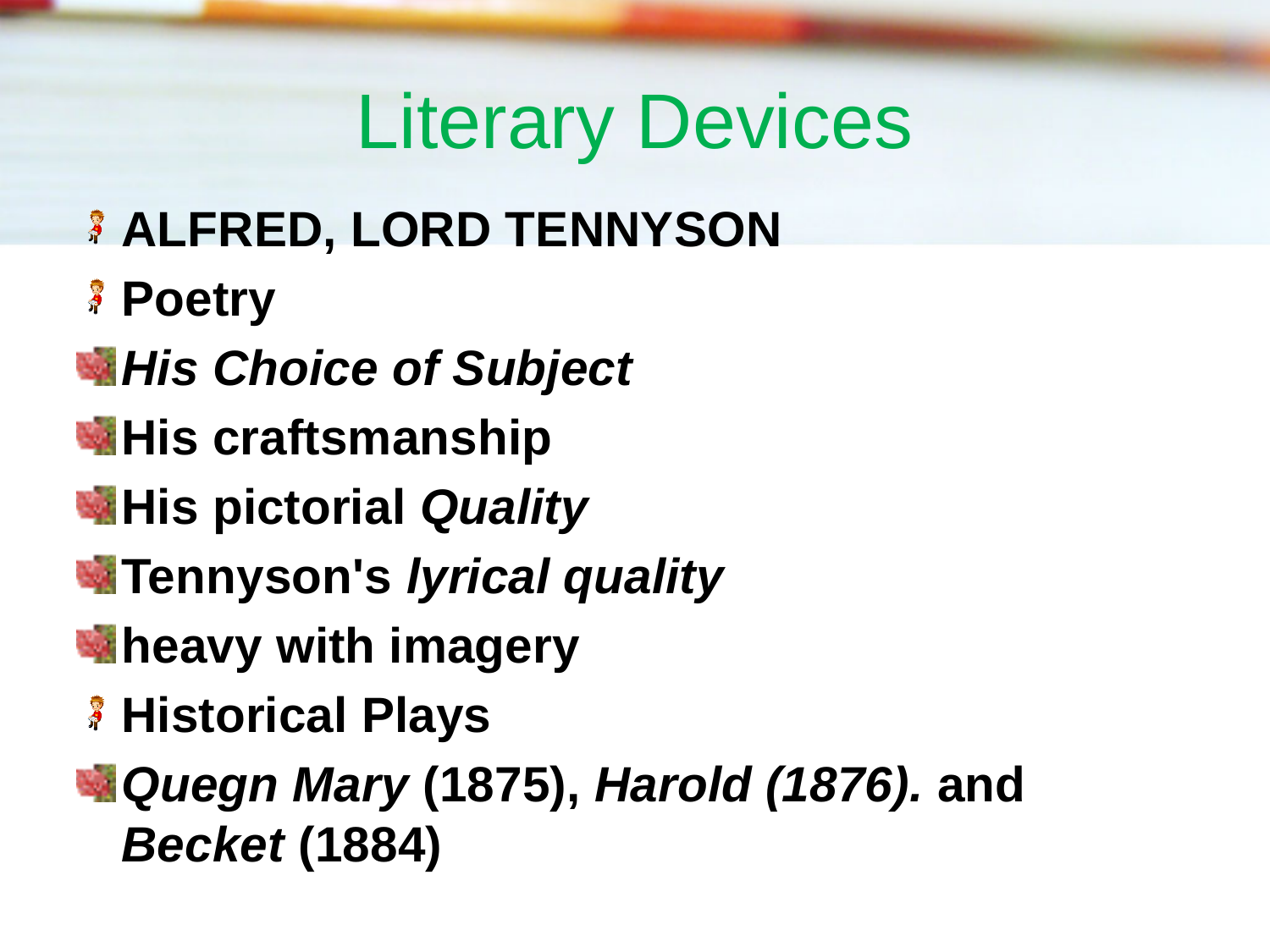

# Literary Devices
ALFRED, LORD TENNYSON
Poetry
His Choice of Subject
His craftsmanship
His pictorial Quality
Tennyson's lyrical quality
heavy with imagery
Historical Plays
Quegn Mary (1875), Harold (1876). and Becket (1884)